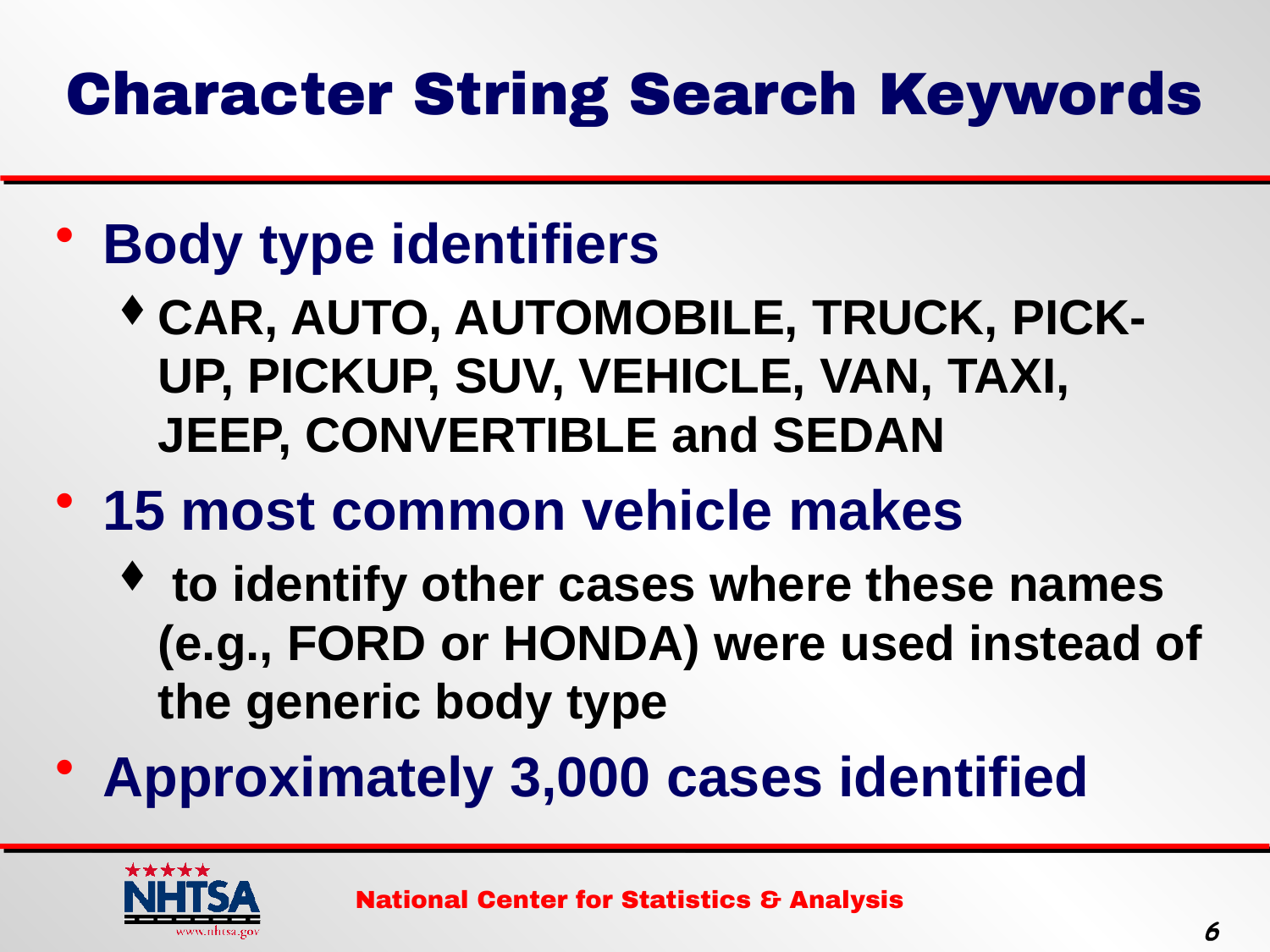

# Character String Search Keywords
Body type identifiers
CAR, AUTO, AUTOMOBILE, TRUCK, PICK-UP, PICKUP, SUV, VEHICLE, VAN, TAXI, JEEP, CONVERTIBLE and SEDAN
15 most common vehicle makes
 to identify other cases where these names (e.g., FORD or HONDA) were used instead of the generic body type
Approximately 3,000 cases identified